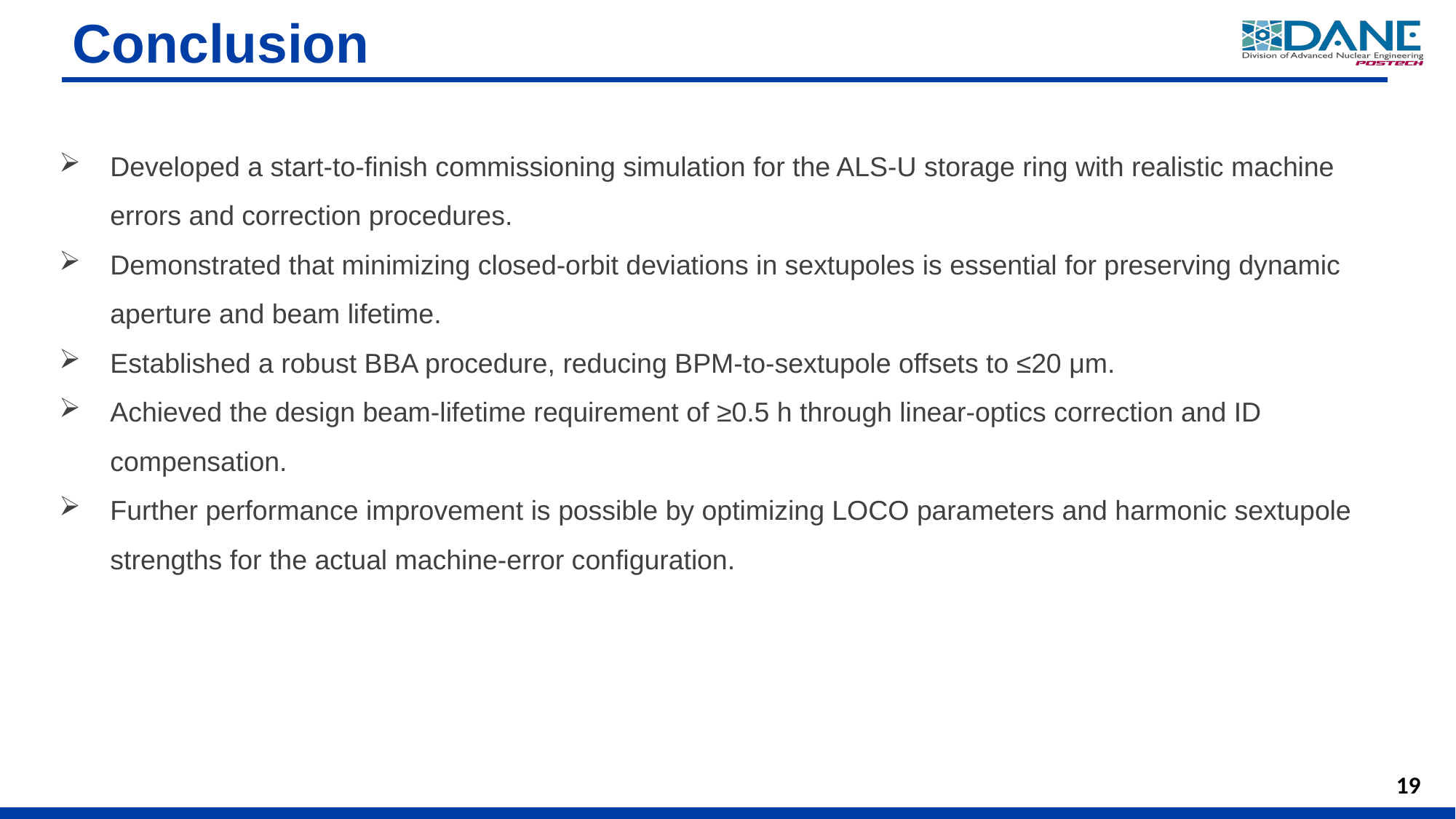

# Conclusion
Developed a start-to-finish commissioning simulation for the ALS-U storage ring with realistic machine errors and correction procedures.
Demonstrated that minimizing closed-orbit deviations in sextupoles is essential for preserving dynamic aperture and beam lifetime.
Established a robust BBA procedure, reducing BPM-to-sextupole offsets to ≤20 μm.
Achieved the design beam-lifetime requirement of ≥0.5 h through linear-optics correction and ID compensation.
Further performance improvement is possible by optimizing LOCO parameters and harmonic sextupole strengths for the actual machine-error configuration.
19